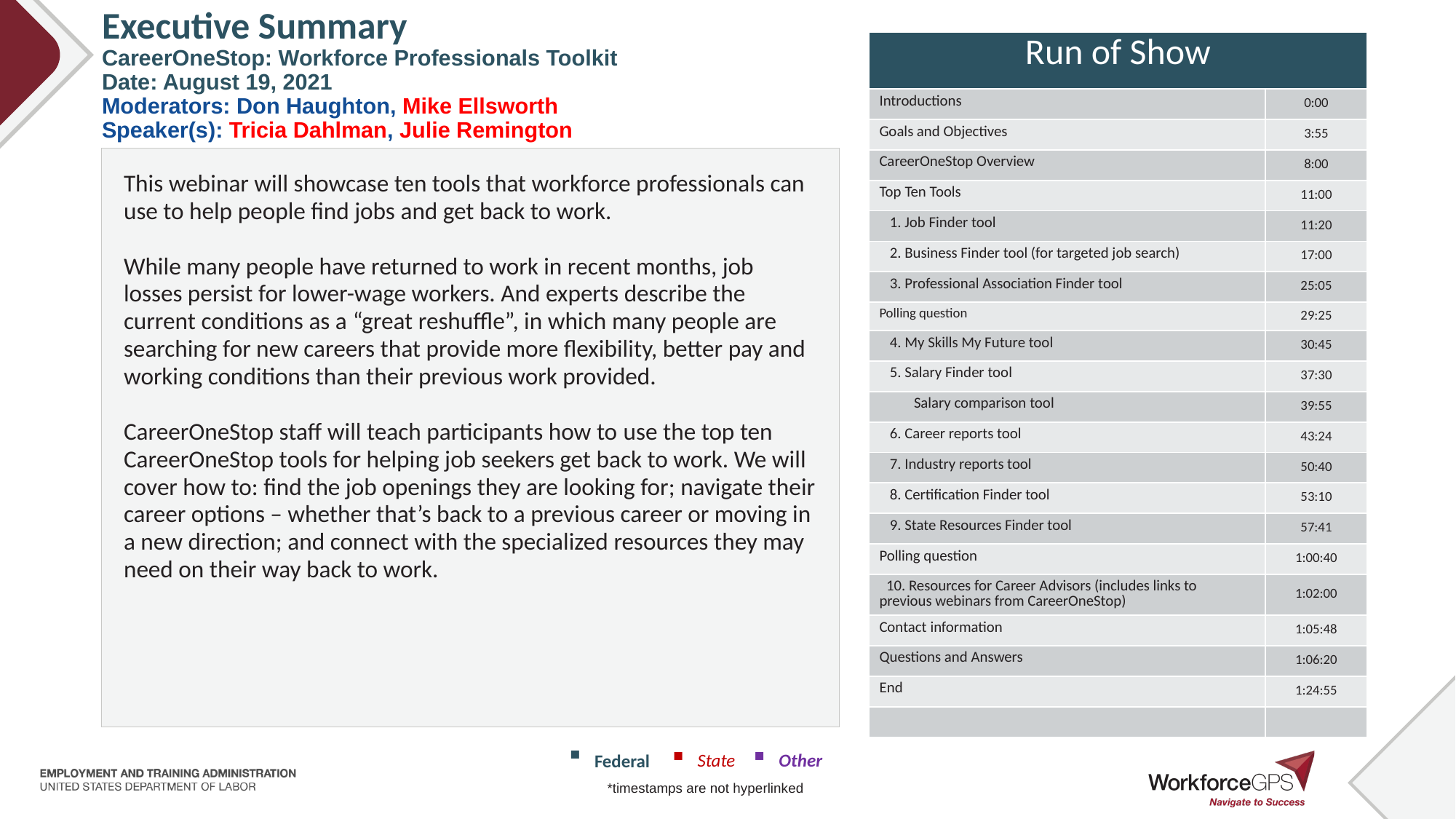

# Executive Summary CareerOneStop: Workforce Professionals Toolkit Date: August 19, 2021 Moderators: Don Haughton, Mike Ellsworth Speaker(s): Tricia Dahlman, Julie Remington
| Run of Show |  |
| --- | --- |
| Introductions | 0:00 |
| Goals and Objectives | 3:55 |
| CareerOneStop Overview | 8:00 |
| Top Ten Tools | 11:00 |
| 1. Job Finder tool | 11:20 |
| 2. Business Finder tool (for targeted job search) | 17:00 |
| 3. Professional Association Finder tool | 25:05 |
| Polling question | 29:25 |
| 4. My Skills My Future tool | 30:45 |
| 5. Salary Finder tool | 37:30 |
| Salary comparison tool | 39:55 |
| 6. Career reports tool | 43:24 |
| 7. Industry reports tool | 50:40 |
| 8. Certification Finder tool | 53:10 |
| 9. State Resources Finder tool | 57:41 |
| Polling question | 1:00:40 |
| 10. Resources for Career Advisors (includes links to previous webinars from CareerOneStop) | 1:02:00 |
| Contact information | 1:05:48 |
| Questions and Answers | 1:06:20 |
| End | 1:24:55 |
|  |  |
This webinar will showcase ten tools that workforce professionals can use to help people find jobs and get back to work.
While many people have returned to work in recent months, job losses persist for lower-wage workers. And experts describe the current conditions as a “great reshuffle”, in which many people are searching for new careers that provide more flexibility, better pay and working conditions than their previous work provided.
CareerOneStop staff will teach participants how to use the top ten CareerOneStop tools for helping job seekers get back to work. We will cover how to: find the job openings they are looking for; navigate their career options – whether that’s back to a previous career or moving in a new direction; and connect with the specialized resources they may need on their way back to work.